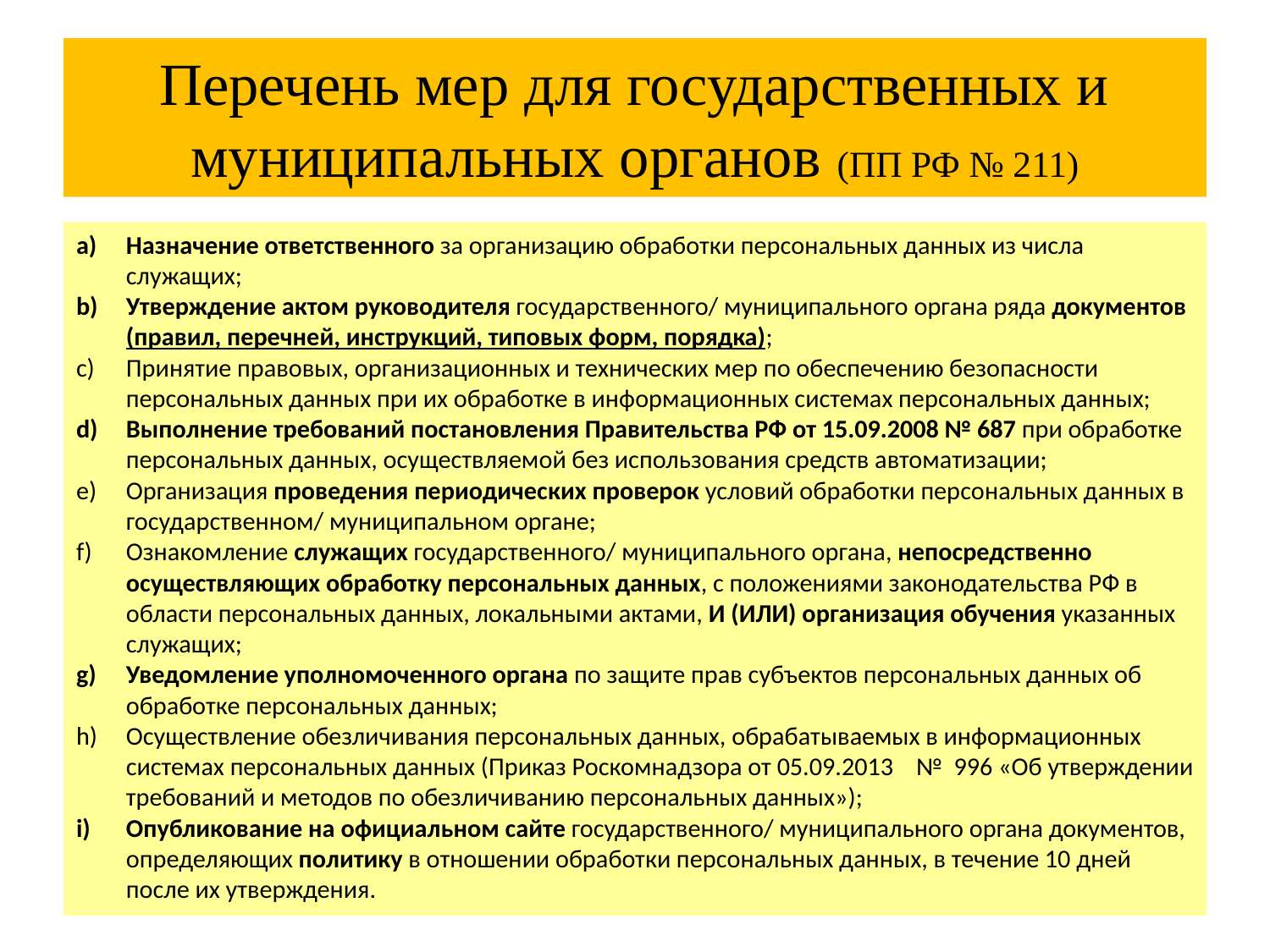

# Перечень мер для государственных и муниципальных органов (ПП РФ № 211)
Назначение ответственного за организацию обработки персональных данных из числа служащих;
Утверждение актом руководителя государственного/ муниципального органа ряда документов (правил, перечней, инструкций, типовых форм, порядка);
Принятие правовых, организационных и технических мер по обеспечению безопасности  персональных данных при их обработке в информационных системах персональных данных;
Выполнение требований постановления Правительства РФ от 15.09.2008 № 687 при обработке персональных данных, осуществляемой без использования средств автоматизации;
Организация проведения периодических проверок условий обработки персональных данных в государственном/ муниципальном органе;
Ознакомление служащих государственного/ муниципального органа, непосредственно осуществляющих обработку персональных данных, с положениями законодательства РФ в области персональных данных, локальными актами, И (ИЛИ) организация обучения указанных служащих;
Уведомление уполномоченного органа по защите прав субъектов персональных данных об обработке персональных данных;
Осуществление обезличивания персональных данных, обрабатываемых в информационных системах персональных данных (Приказ Роскомнадзора от 05.09.2013    №  996 «Об утверждении требований и методов по обезличиванию персональных данных»);
Опубликование на официальном сайте государственного/ муниципального органа документов, определяющих политику в отношении обработки персональных данных, в течение 10 дней после их утверждения.